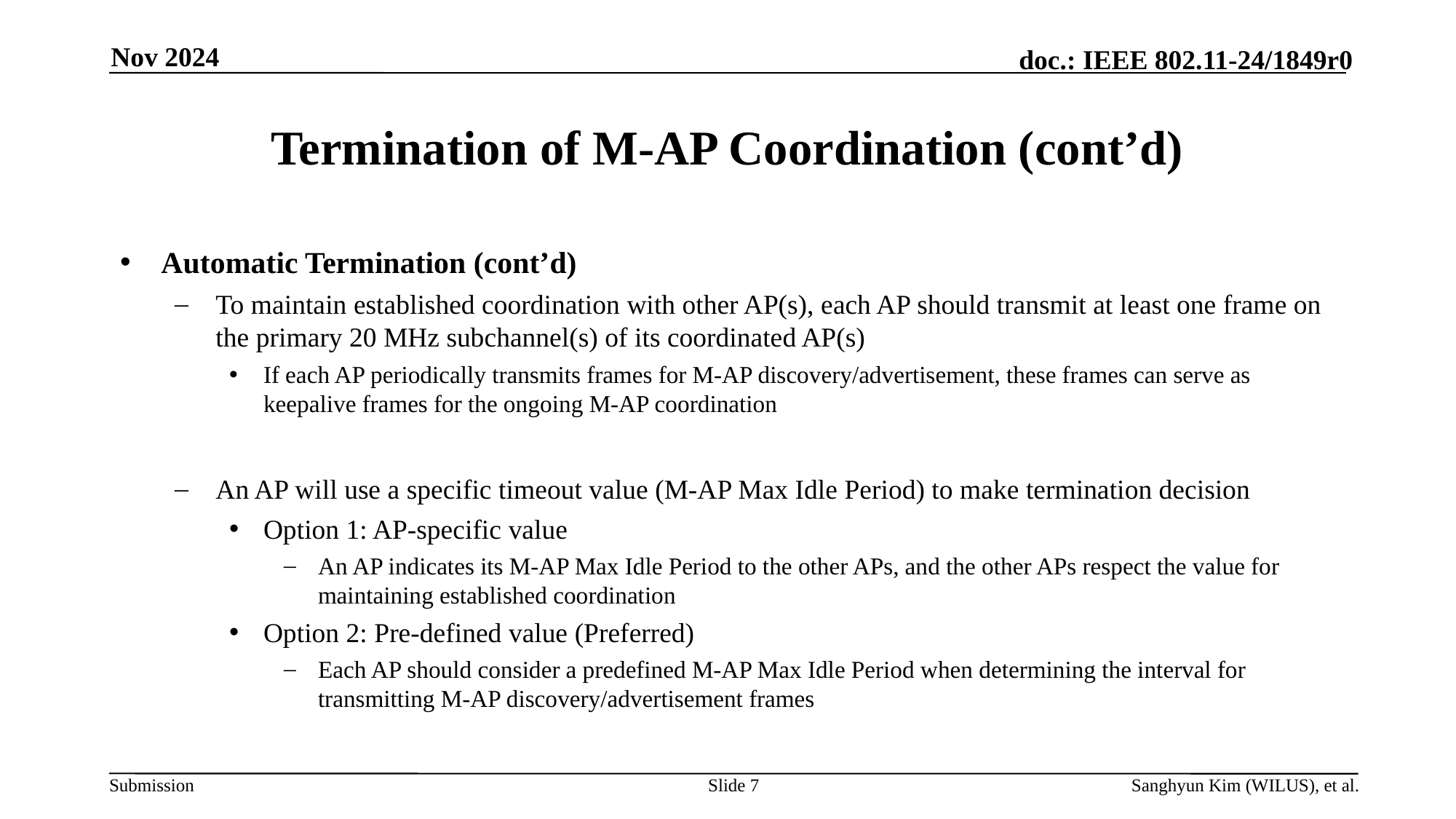

Nov 2024
# Termination of M-AP Coordination (cont’d)
Automatic Termination (cont’d)
To maintain established coordination with other AP(s), each AP should transmit at least one frame on the primary 20 MHz subchannel(s) of its coordinated AP(s)
If each AP periodically transmits frames for M-AP discovery/advertisement, these frames can serve as keepalive frames for the ongoing M-AP coordination

An AP will use a specific timeout value (M-AP Max Idle Period) to make termination decision
Option 1: AP-specific value
An AP indicates its M-AP Max Idle Period to the other APs, and the other APs respect the value for maintaining established coordination
Option 2: Pre-defined value (Preferred)
Each AP should consider a predefined M-AP Max Idle Period when determining the interval for transmitting M-AP discovery/advertisement frames
Slide 7
Sanghyun Kim (WILUS), et al.